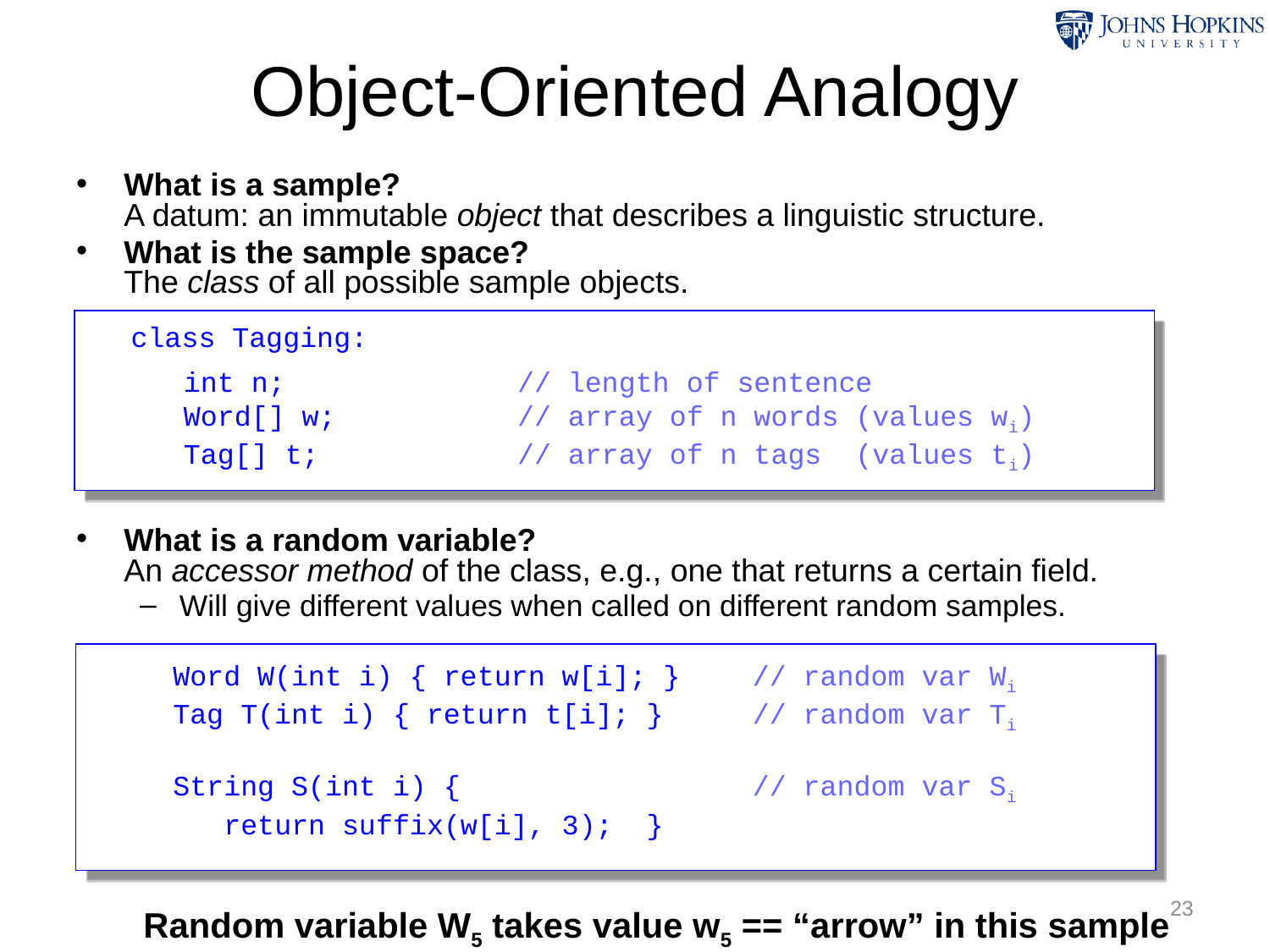

# Object-Oriented Analogy
What is a sample?
A datum: an immutable object that describes a linguistic structure.
What is the sample space?
The class of all possible sample objects.

What is a random variable?
An accessor method of the class, e.g., one that returns a certain field.
Will give different values when called on different random samples.

class Tagging:
int n;	// length of sentence
Word[] w;	// array of n words (values wi)
Tag[] t;	// array of n tags  (values ti)

Word W(int i) { return w[i]; }	// random var Wi
Tag T(int i) { return t[i]; }	// random var Ti

String S(int i) {		// random var Si
   return suffix(w[i], 3);  }
23
Random variable W5 takes value w5 == “arrow” in this sample